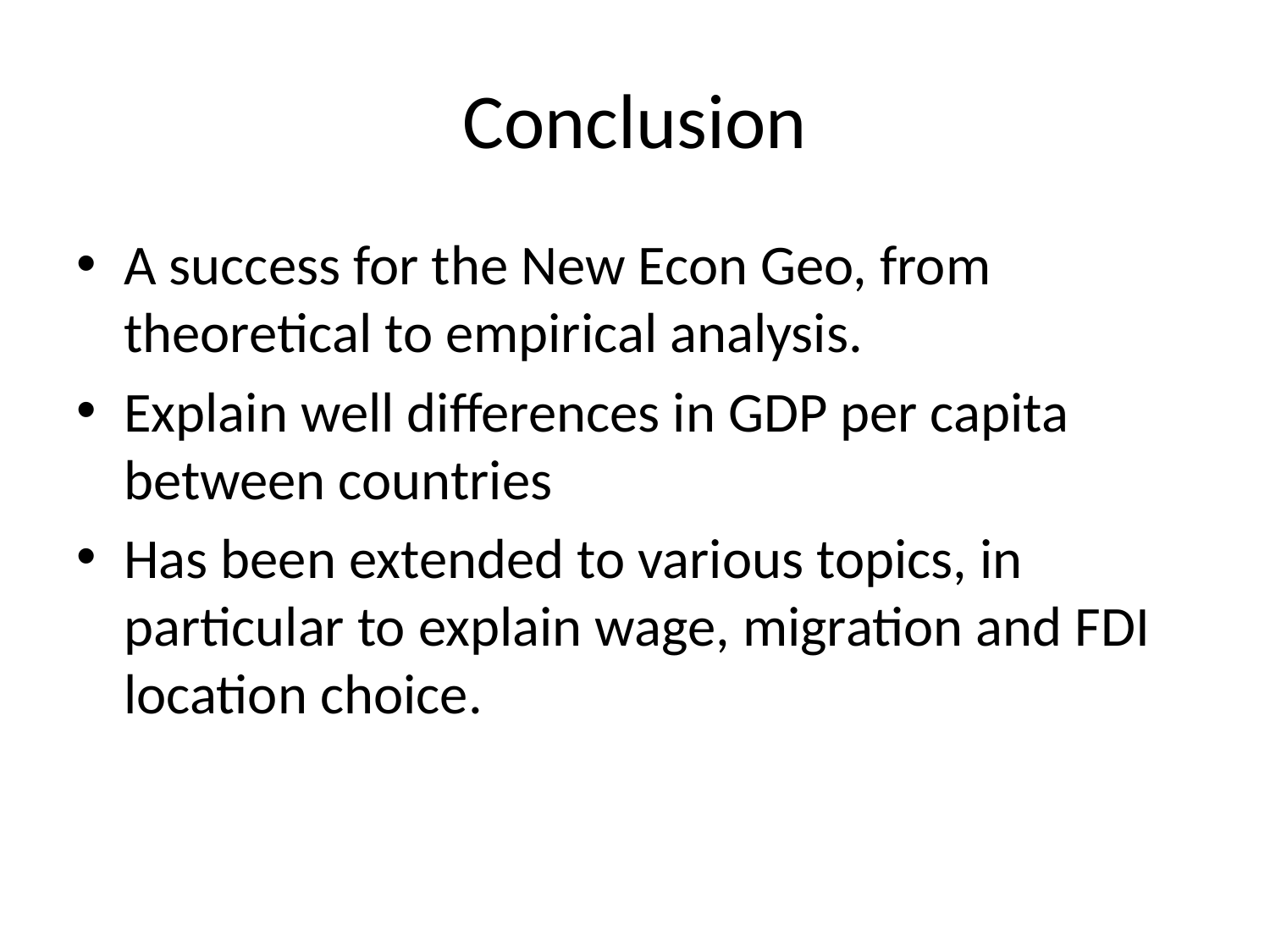

# Conclusion
A success for the New Econ Geo, from theoretical to empirical analysis.
Explain well differences in GDP per capita between countries
Has been extended to various topics, in particular to explain wage, migration and FDI location choice.